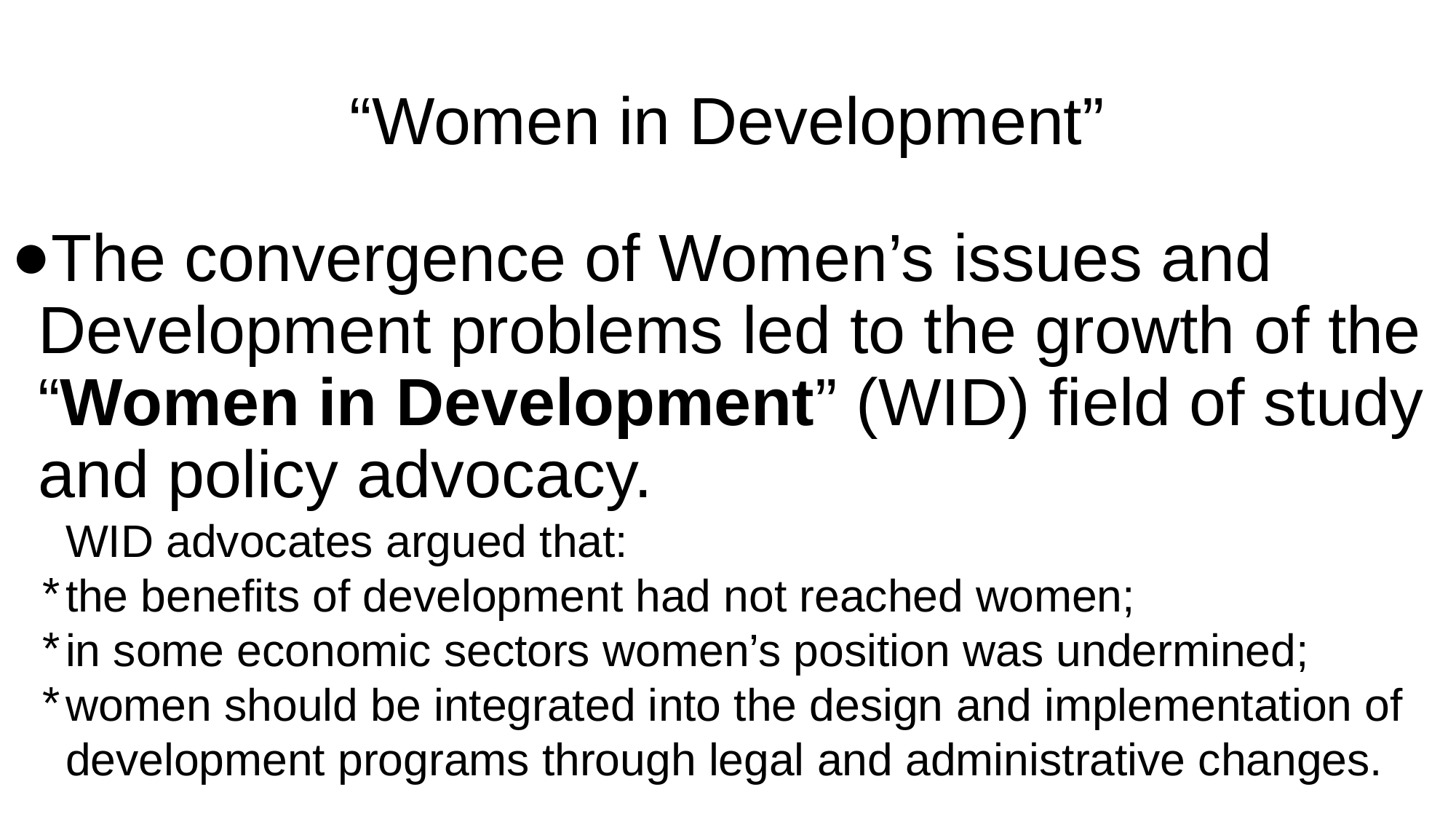

# “Women in Development”
The convergence of Women’s issues and Development problems led to the growth of the
“Women in Development” (WID) field of study and policy advocacy.
WID advocates argued that:
the benefits of development had not reached women;
in some economic sectors women’s position was undermined;
women should be integrated into the design and implementation of development programs through legal and administrative changes.